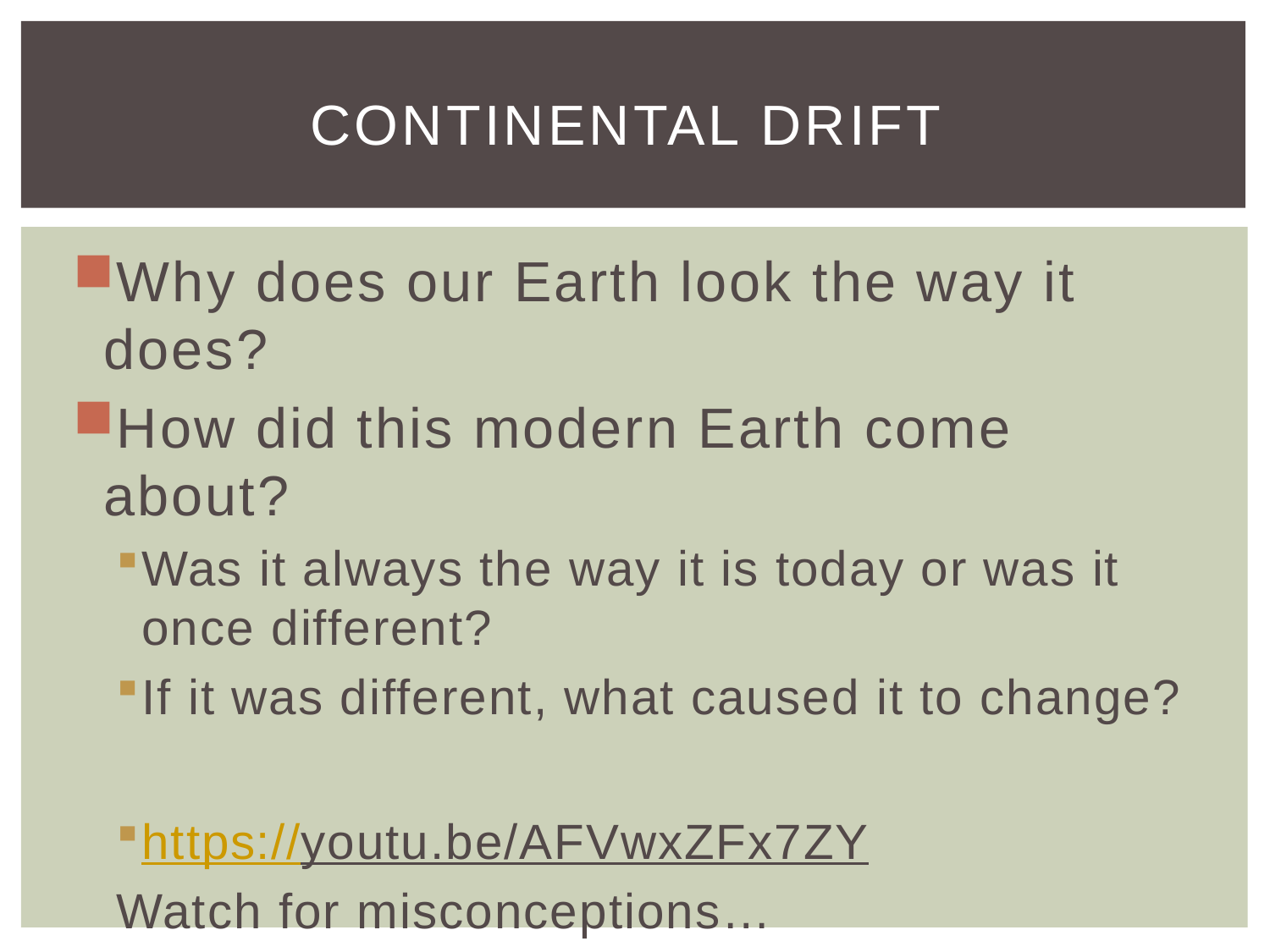

# Continental Drift
Why does our Earth look the way it does?
How did this modern Earth come about?
Was it always the way it is today or was it once different?
If it was different, what caused it to change?

https://youtu.be/AFVwxZFx7ZY
Watch for misconceptions…